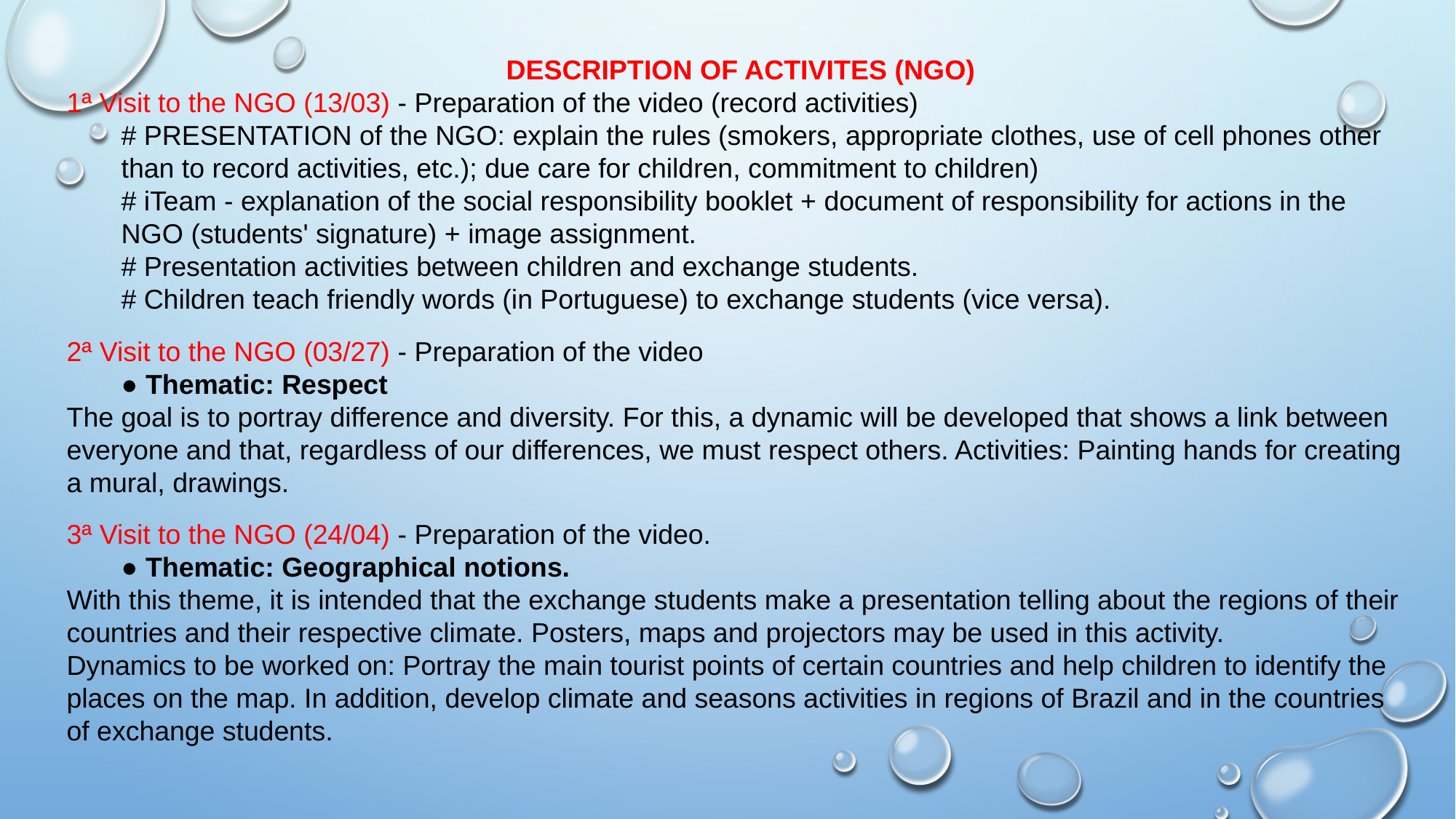

DESCRIPTION OF ACTIVITES (NGO)
1ª Visit to the NGO (13/03) - Preparation of the video (record activities)
# PRESENTATION of the NGO: explain the rules (smokers, appropriate clothes, use of cell phones other than to record activities, etc.); due care for children, commitment to children)
# iTeam - explanation of the social responsibility booklet + document of responsibility for actions in the NGO (students' signature) + image assignment.
# Presentation activities between children and exchange students.
# Children teach friendly words (in Portuguese) to exchange students (vice versa).

2ª Visit to the NGO (03/27) - Preparation of the video
● Thematic: Respect
The goal is to portray difference and diversity. For this, a dynamic will be developed that shows a link between everyone and that, regardless of our differences, we must respect others. Activities: Painting hands for creating a mural, drawings.

3ª Visit to the NGO (24/04) - Preparation of the video.
● Thematic: Geographical notions.
With this theme, it is intended that the exchange students make a presentation telling about the regions of their countries and their respective climate. Posters, maps and projectors may be used in this activity.
Dynamics to be worked on: Portray the main tourist points of certain countries and help children to identify the places on the map. In addition, develop climate and seasons activities in regions of Brazil and in the countries of exchange students.